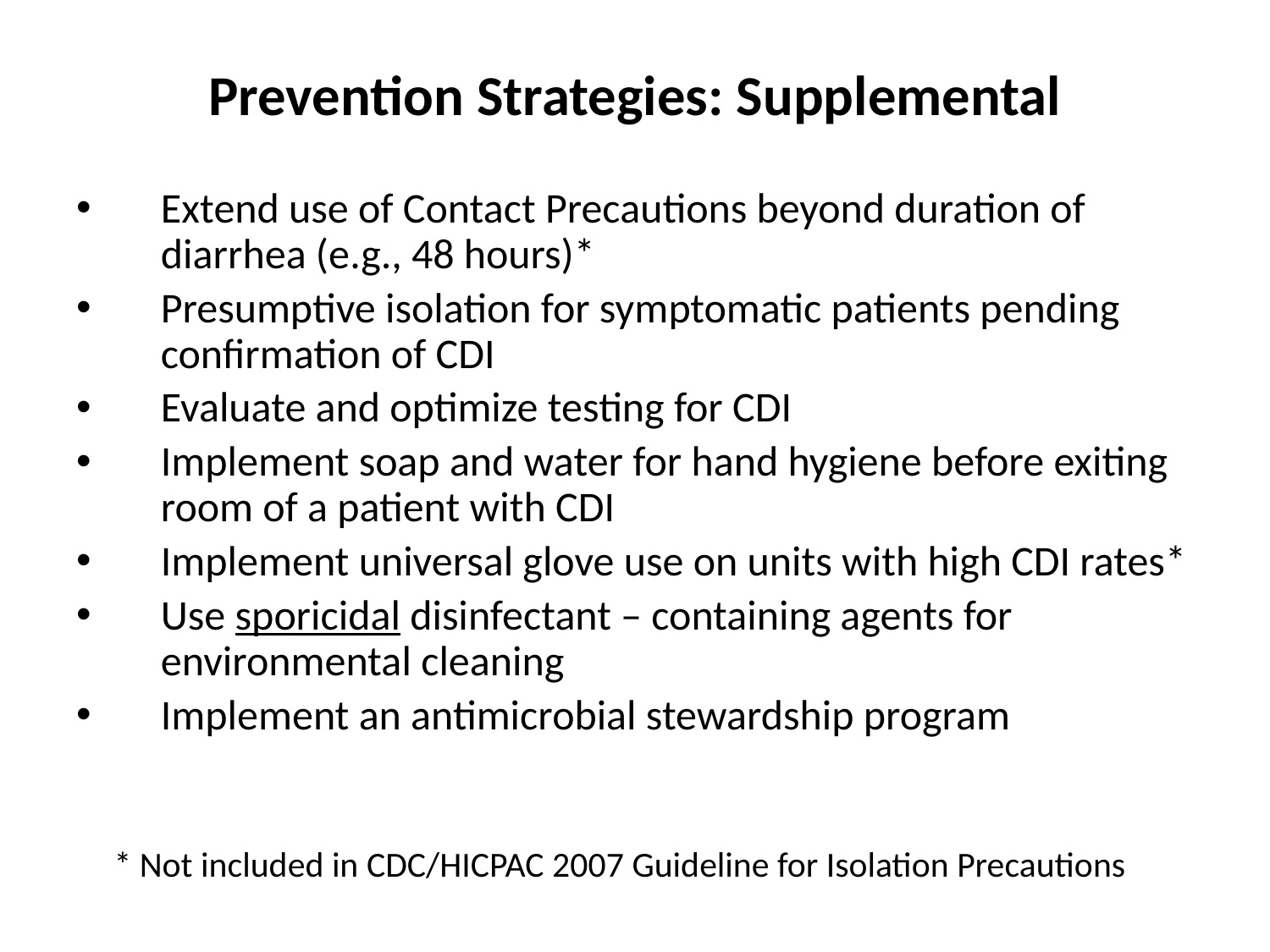

# Prevention Strategies: Supplemental
Extend use of Contact Precautions beyond duration of diarrhea (e.g., 48 hours)*
Presumptive isolation for symptomatic patients pending confirmation of CDI
Evaluate and optimize testing for CDI
Implement soap and water for hand hygiene before exiting room of a patient with CDI
Implement universal glove use on units with high CDI rates*
Use sporicidal disinfectant – containing agents for environmental cleaning
Implement an antimicrobial stewardship program

* Not included in CDC/HICPAC 2007 Guideline for Isolation Precautions